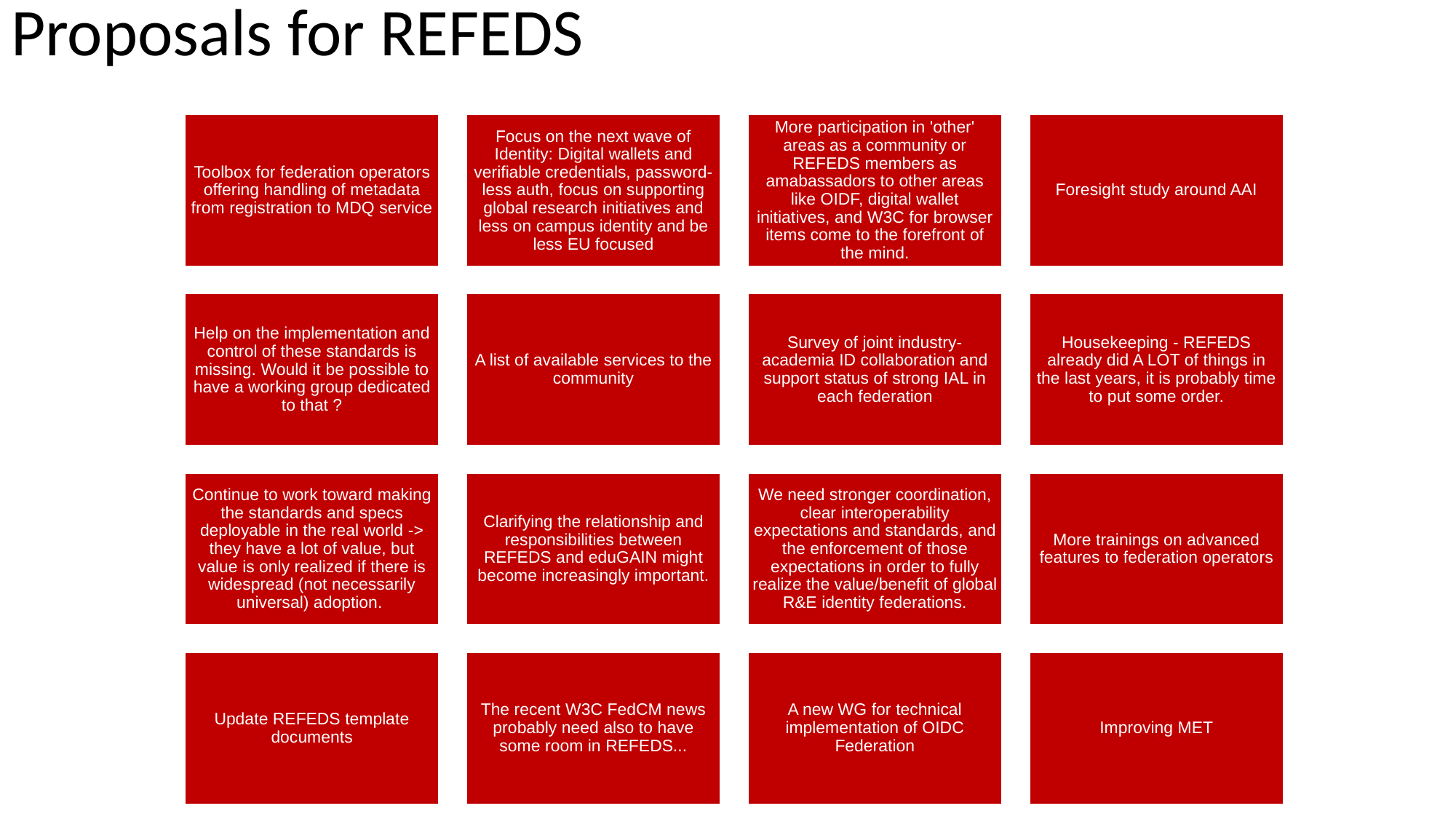

# Proposals for REFEDS
Toolbox for federation operators offering handling of metadata from registration to MDQ service
Focus on the next wave of Identity: Digital wallets and verifiable credentials, password-less auth, focus on supporting global research initiatives and less on campus identity and be less EU focused
More participation in 'other' areas as a community or REFEDS members as amabassadors to other areas like OIDF, digital wallet initiatives, and W3C for browser items come to the forefront of the mind.
Foresight study around AAI
Help on the implementation and control of these standards is missing. Would it be possible to have a working group dedicated to that ?
A list of available services to the community
Survey of joint industry-academia ID collaboration and support status of strong IAL in each federation
Housekeeping - REFEDS already did A LOT of things in the last years, it is probably time to put some order.
Continue to work toward making the standards and specs deployable in the real world -> they have a lot of value, but value is only realized if there is widespread (not necessarily universal) adoption.
Clarifying the relationship and responsibilities between REFEDS and eduGAIN might become increasingly important.
We need stronger coordination, clear interoperability expectations and standards, and the enforcement of those expectations in order to fully realize the value/benefit of global R&E identity federations.
More trainings on advanced features to federation operators
Update REFEDS template documents
The recent W3C FedCM news probably need also to have some room in REFEDS...
A new WG for technical implementation of OIDC Federation
Improving MET